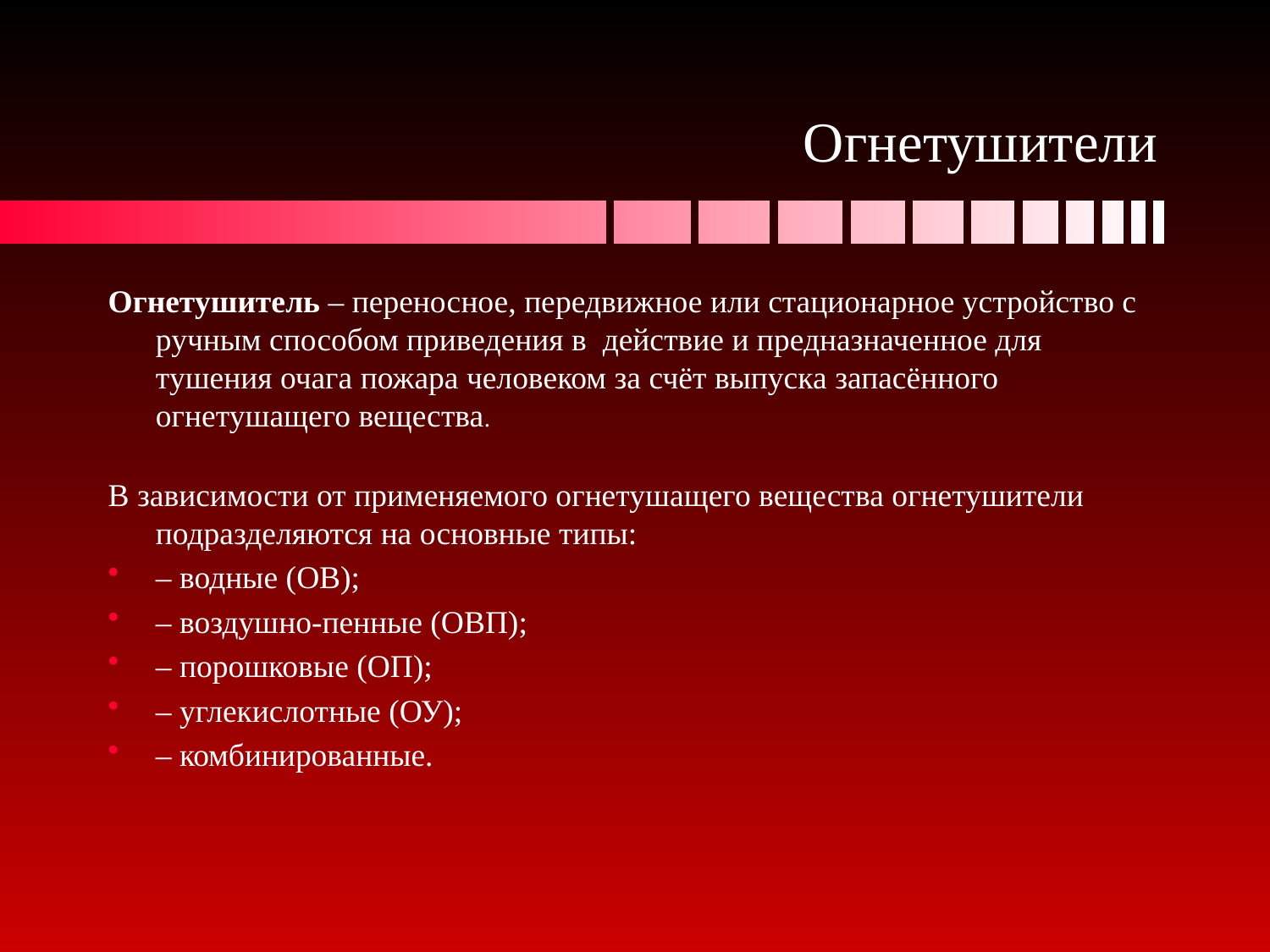

# Огнетушители
Огнетушитель – переносное, передвижное или стационарное устройство с ручным способом приведения в  действие и предназначенное для тушения очага пожара человеком за счёт выпуска запасённого  огнетушащего вещества.

В зависимости от применяемого огнетушащего вещества огнетушители подразделяются на основные типы:
– водные (ОВ);
– воздушно-пенные (ОВП);
– порошковые (ОП);
– углекислотные (ОУ);
– комбинированные.